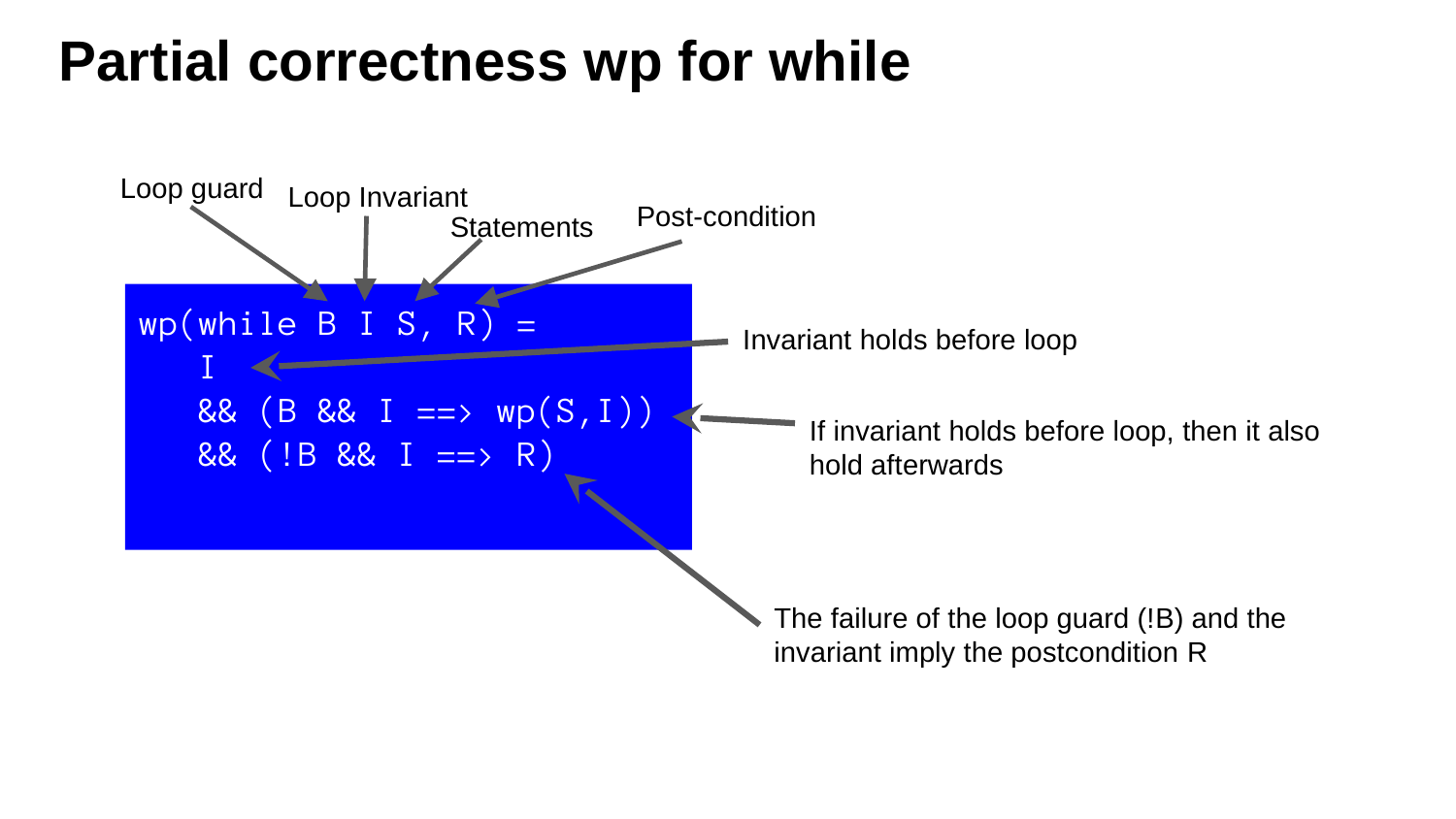

# Partial correctness wp for while
Loop guard
Loop Invariant
Post-condition
Statements
wp(while B I S, R) =
   I
   && (B && I ==> wp(S,I))
   && (!B && I ==> R)

Invariant holds before loop
If invariant holds before loop, then it also hold afterwards
The failure of the loop guard (!B) and the invariant imply the postcondition R